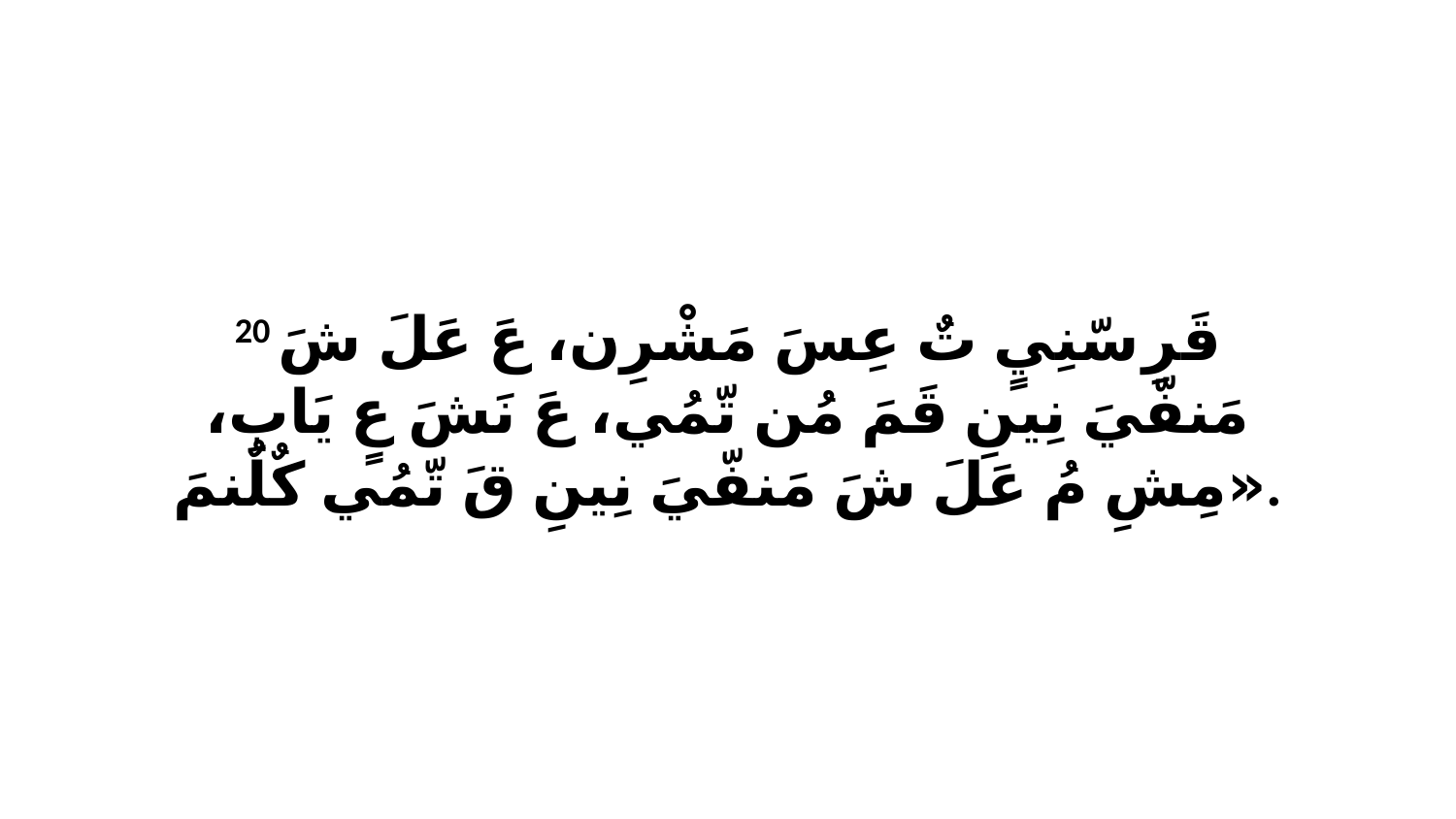

20 قَرِ سّنِيٍ تٌ عِسَ مَشْرِن، عَ عَلَ شَ مَنفّيَ نِينِ قَمَ مُن تّمُي، عَ نَشَ عٍ يَابِ، «مِشِ مُ عَلَ شَ مَنفّيَ نِينِ قَ تّمُي كٌلٌنمَ.